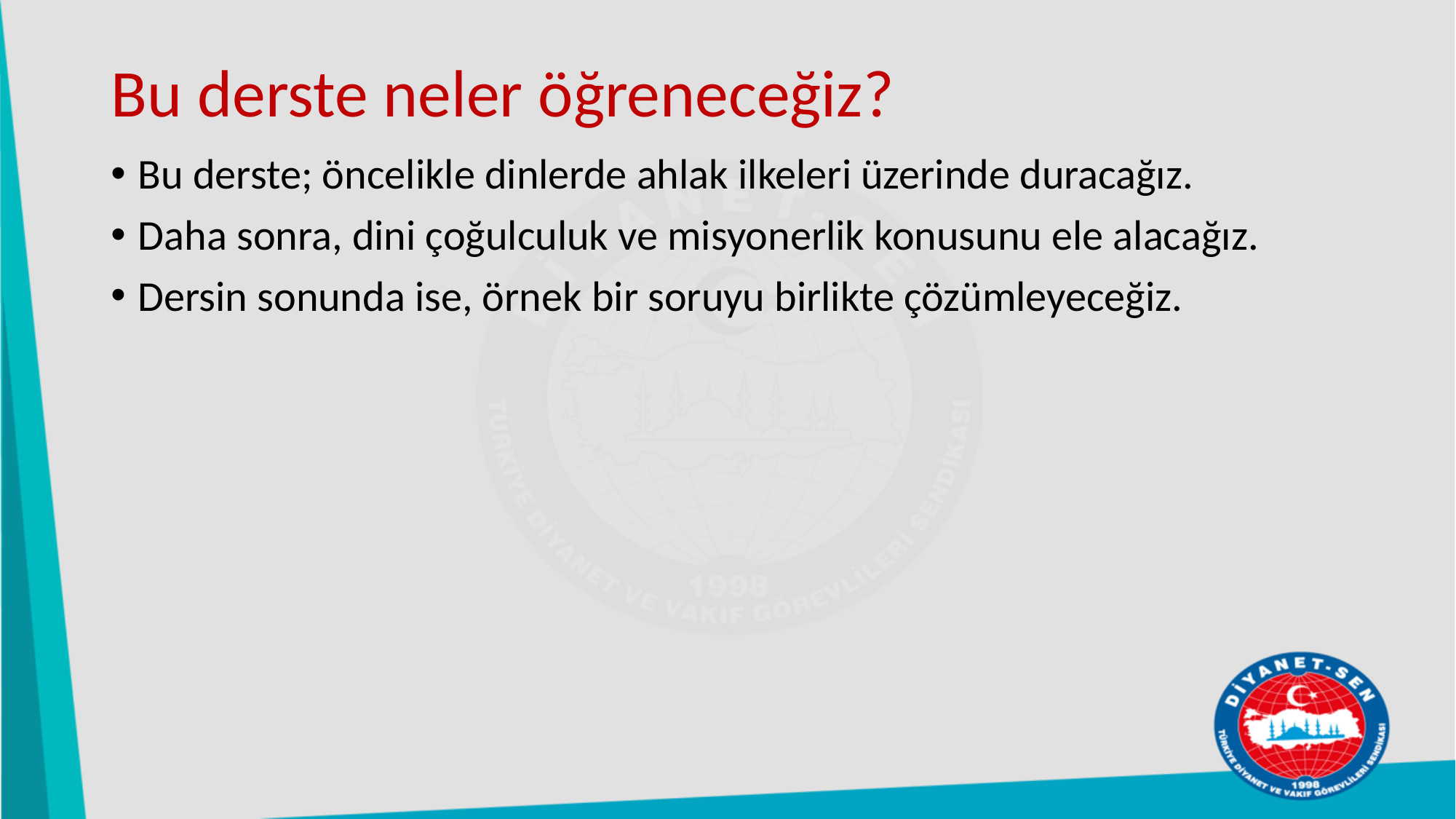

# Bu derste neler öğreneceğiz?
Bu derste; öncelikle dinlerde ahlak ilkeleri üzerinde duracağız.
Daha sonra, dini çoğulculuk ve misyonerlik konusunu ele alacağız.
Dersin sonunda ise, örnek bir soruyu birlikte çözümleyeceğiz.